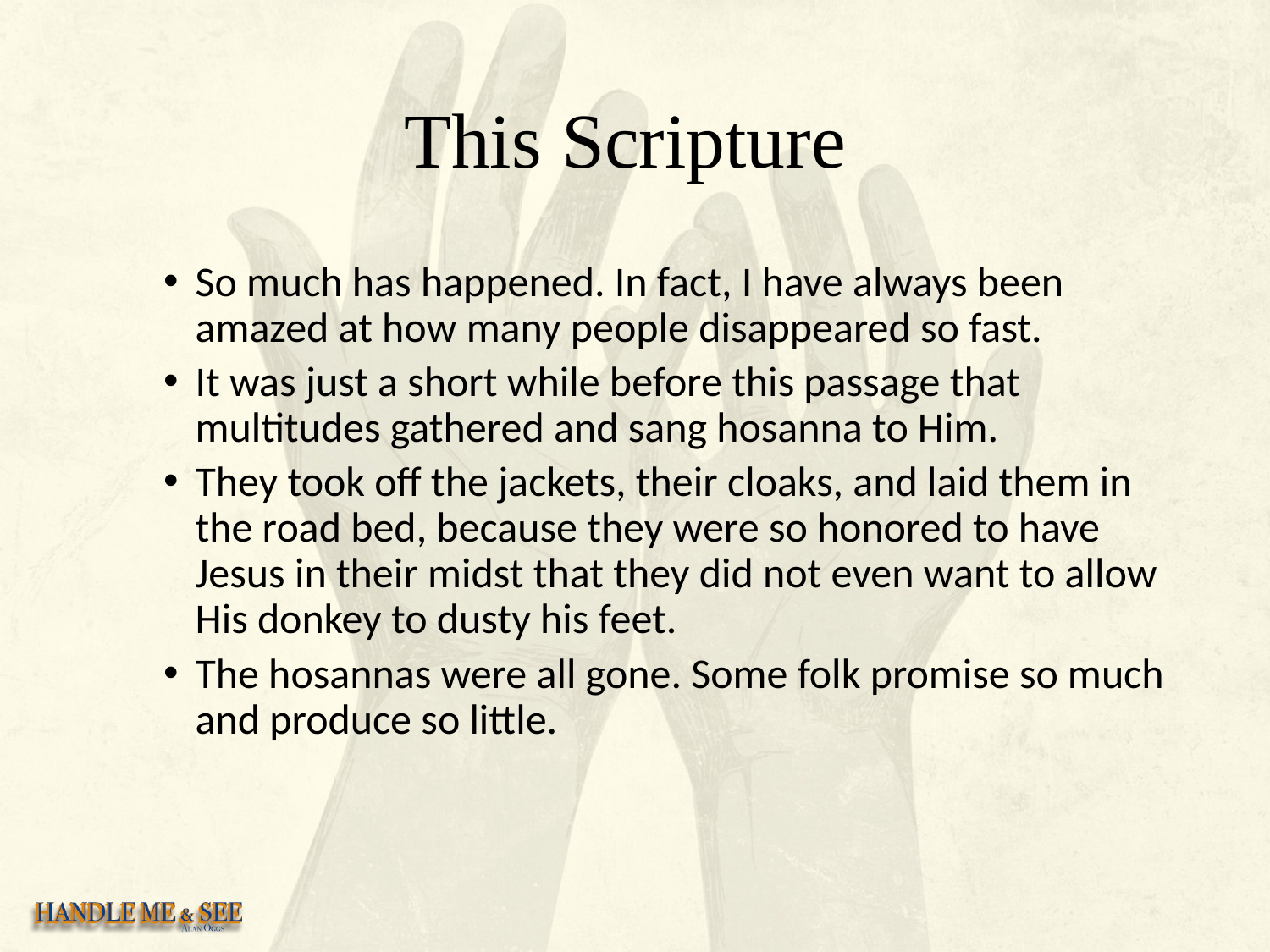

# This Scripture
So much has happened. In fact, I have always been amazed at how many people disappeared so fast.
It was just a short while before this passage that multitudes gathered and sang hosanna to Him.
They took off the jackets, their cloaks, and laid them in the road bed, because they were so honored to have Jesus in their midst that they did not even want to allow His donkey to dusty his feet.
The hosannas were all gone. Some folk promise so much and produce so little.